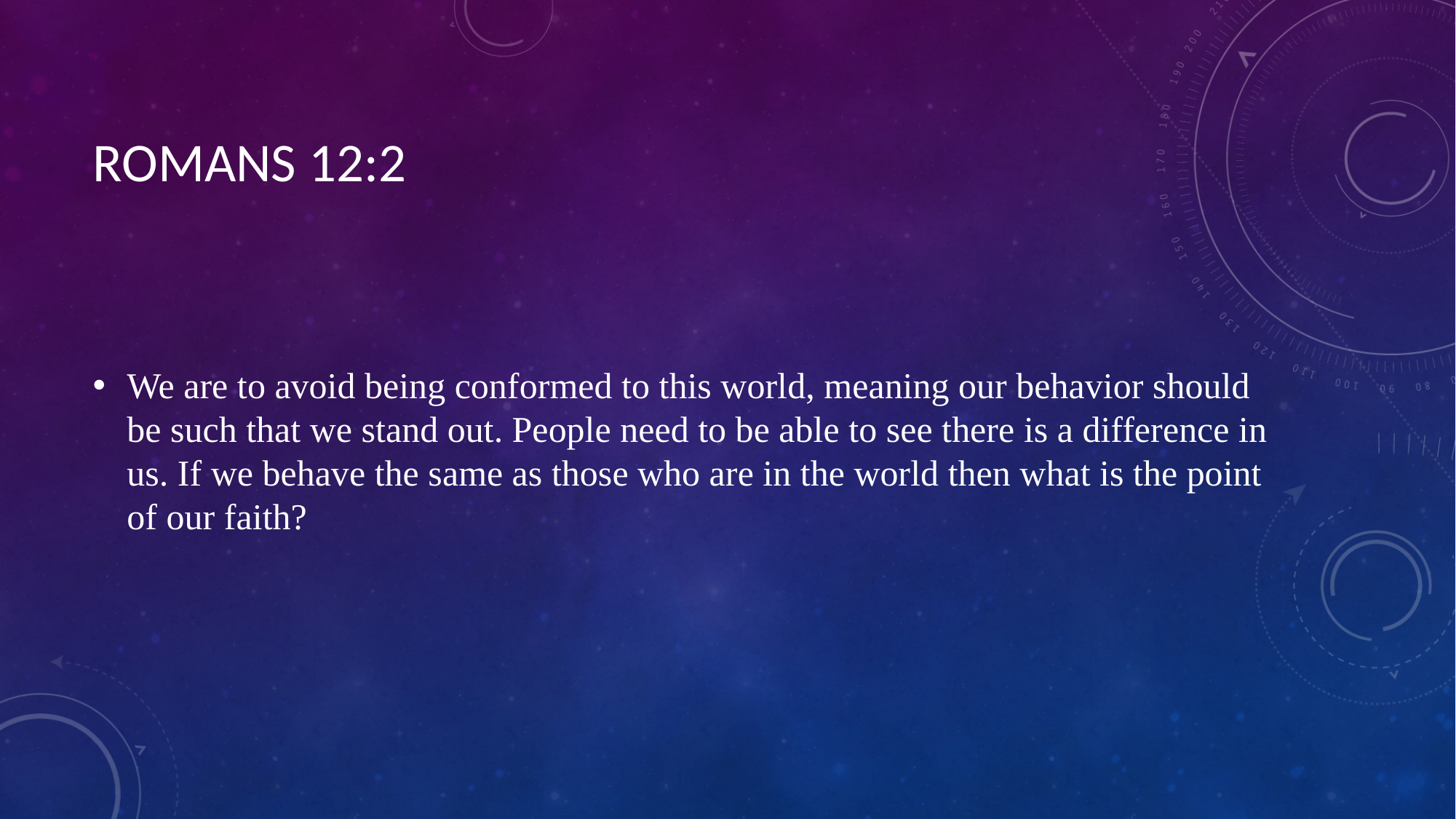

# Romans 12:2
We are to avoid being conformed to this world, meaning our behavior should be such that we stand out. People need to be able to see there is a difference in us. If we behave the same as those who are in the world then what is the point of our faith?